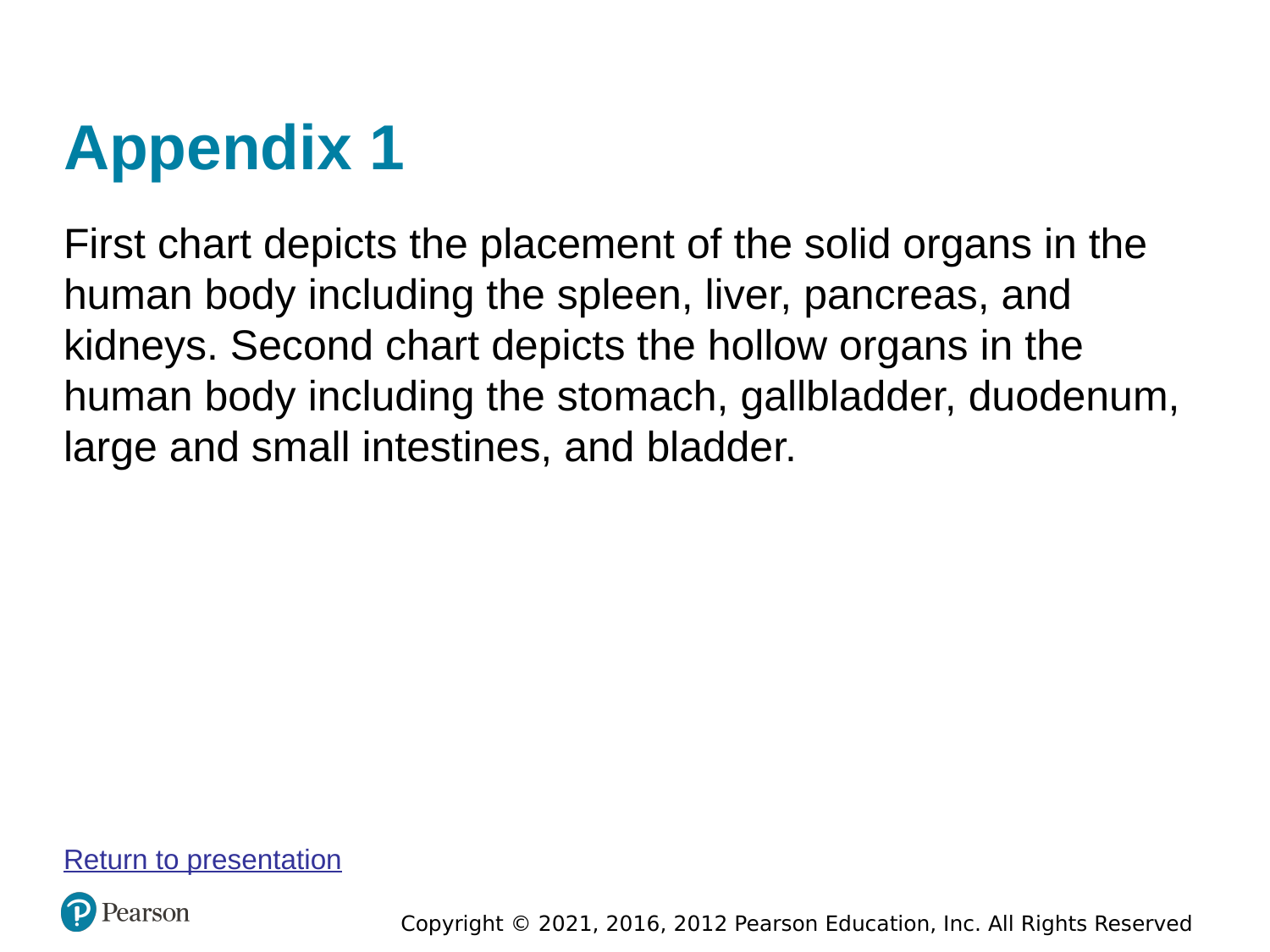

# Appendix 1
First chart depicts the placement of the solid organs in the human body including the spleen, liver, pancreas, and kidneys. Second chart depicts the hollow organs in the human body including the stomach, gallbladder, duodenum, large and small intestines, and bladder.
Return to presentation